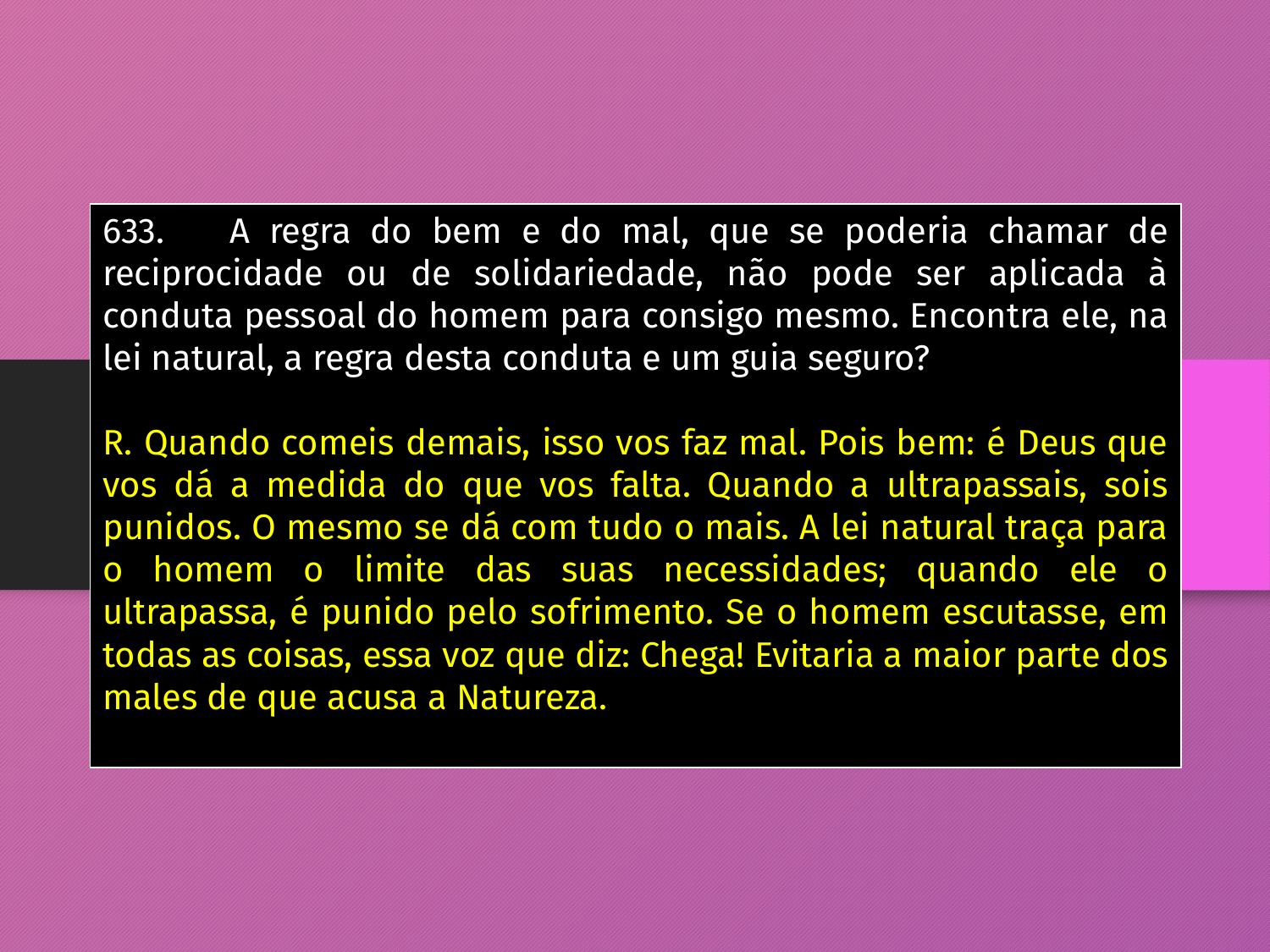

| 633. A regra do bem e do mal, que se poderia chamar de reciprocidade ou de solidariedade, não pode ser aplicada à conduta pessoal do homem para consigo mesmo. Encontra ele, na lei natural, a regra desta conduta e um guia seguro? R. Quando comeis demais, isso vos faz mal. Pois bem: é Deus que vos dá a medida do que vos falta. Quando a ultrapassais, sois punidos. O mesmo se dá com tudo o mais. A lei natural traça para o homem o limite das suas necessidades; quando ele o ultrapassa, é punido pelo sofrimento. Se o homem escutasse, em todas as coisas, essa voz que diz: Chega! Evitaria a maior parte dos males de que acusa a Natureza. |
| --- |